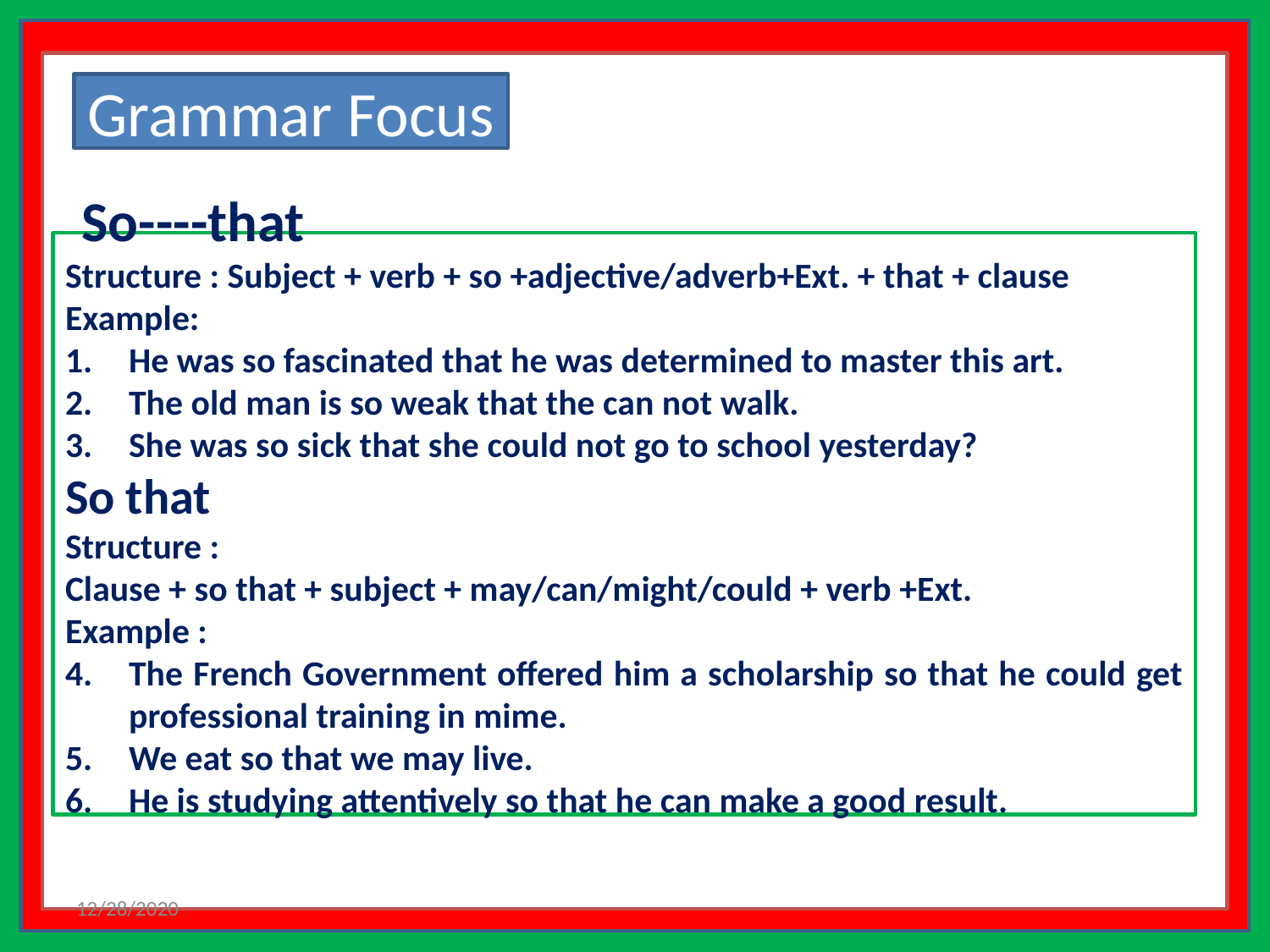

Grammar Focus
  So----that
Structure : Subject + verb + so +adjective/adverb+Ext. + that + clause
Example:
He was so fascinated that he was determined to master this art.
The old man is so weak that the can not walk.
She was so sick that she could not go to school yesterday?
So that
Structure :
Clause + so that + subject + may/can/might/could + verb +Ext.
Example :
The French Government offered him a scholarship so that he could get professional training in mime.
We eat so that we may live.
He is studying attentively so that he can make a good result.

12/28/2020
14